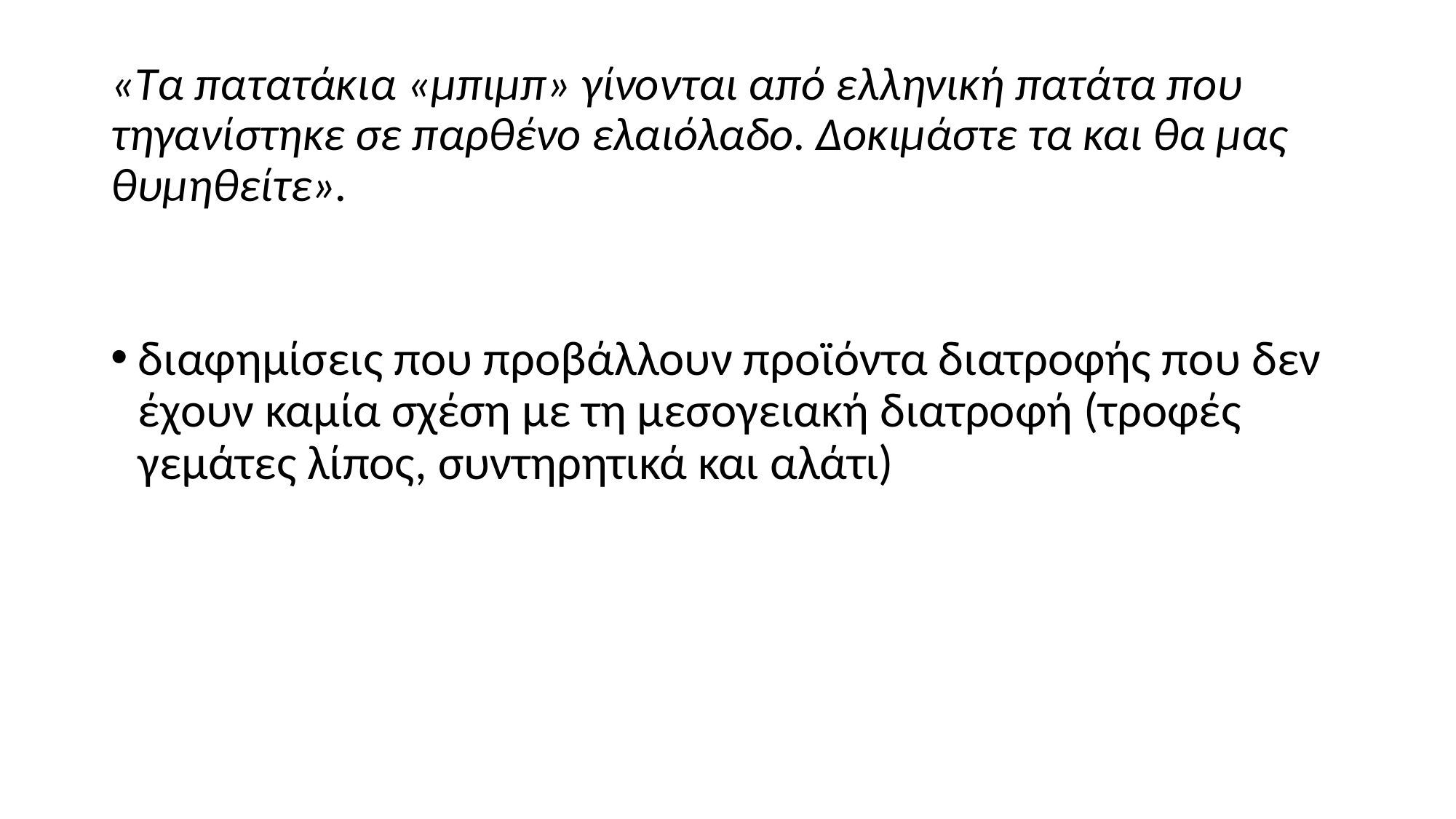

# «Τα πατατάκια «μπιμπ» γίνονται από ελληνική πατάτα που τηγανίστηκε σε παρθένο ελαιόλαδο. Δοκιμάστε τα και θα μας θυμηθείτε».
διαφημίσεις που προβάλλουν προϊόντα διατροφής που δεν έχουν καμία σχέση με τη μεσογειακή διατροφή (τροφές γεμάτες λίπος, συντηρητικά και αλάτι)